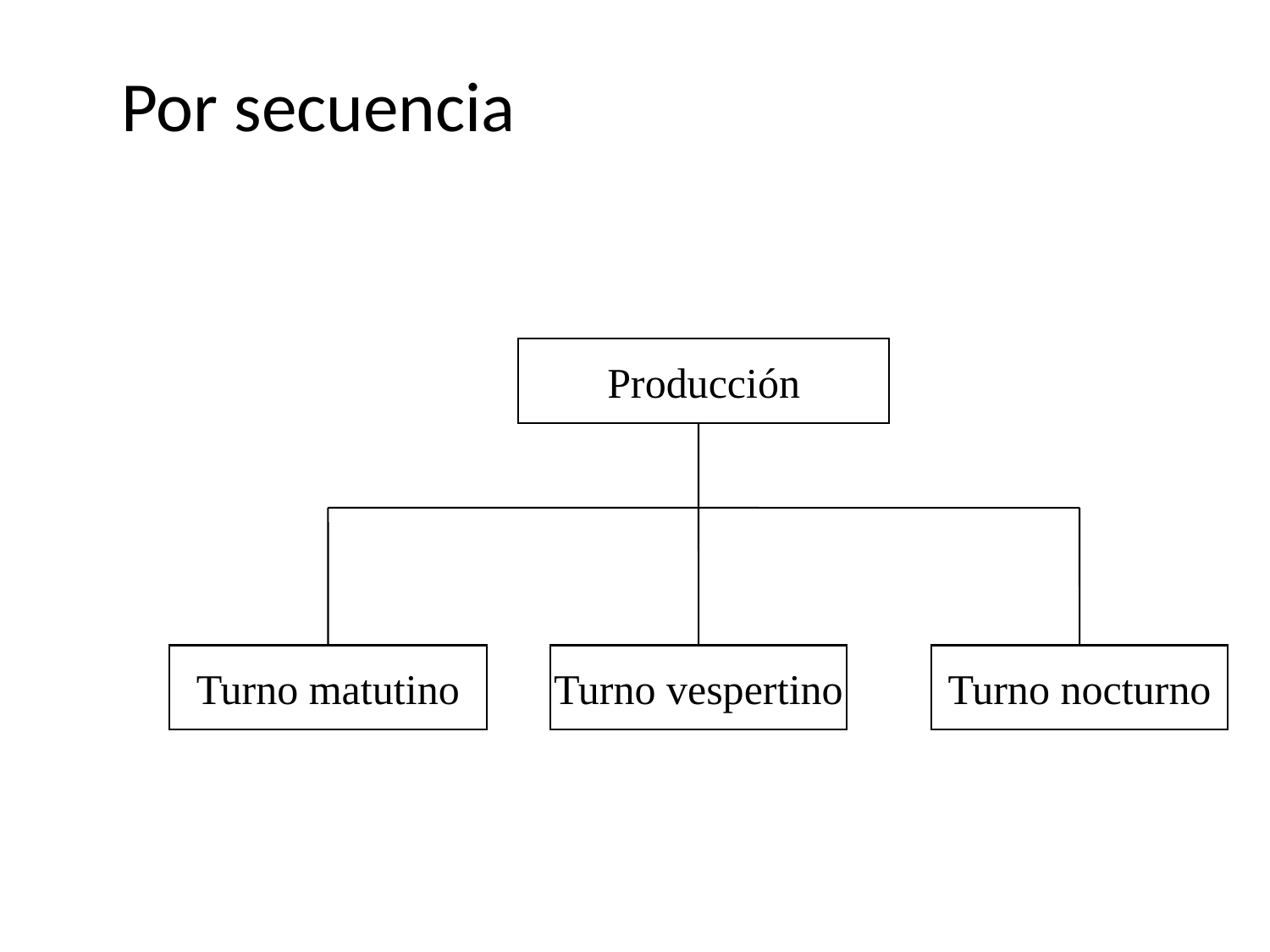

# Por secuencia
Producción

Turno matutino
Turno vespertino
Turno nocturno